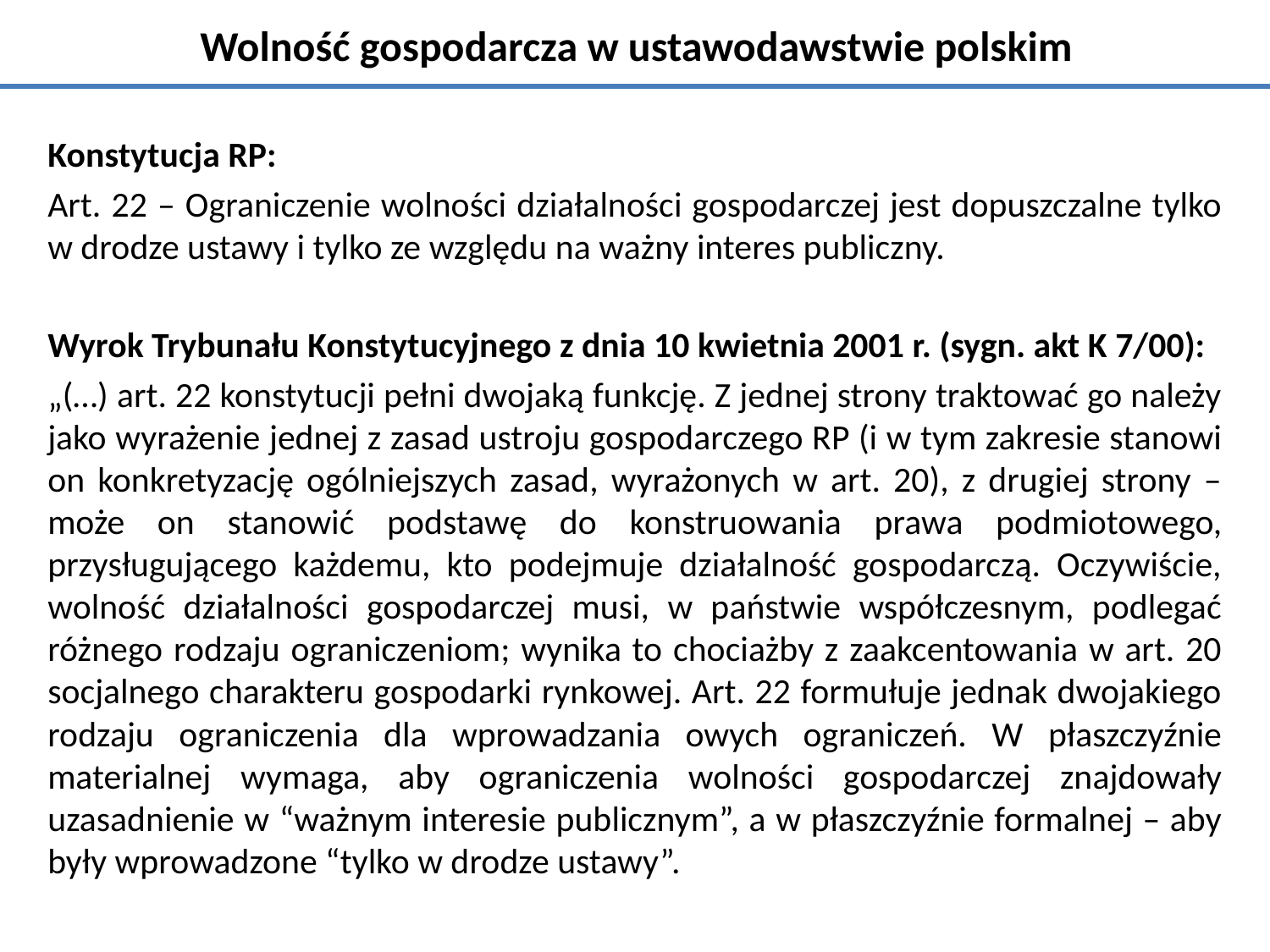

# Wolność gospodarcza w ustawodawstwie polskim

Konstytucja RP:
Art. 22 – Ograniczenie wolności działalności gospodarczej jest dopuszczalne tylko w drodze ustawy i tylko ze względu na ważny interes publiczny.

Wyrok Trybunału Konstytucyjnego z dnia 10 kwietnia 2001 r. (sygn. akt K 7/00):
„(…) art. 22 konstytucji pełni dwojaką funkcję. Z jednej strony traktować go należy jako wyrażenie jednej z zasad ustroju gospodarczego RP (i w tym zakresie stanowi on konkretyzację ogólniejszych zasad, wyrażonych w art. 20), z drugiej strony – może on stanowić podstawę do konstruowania prawa podmiotowego, przysługującego każdemu, kto podejmuje działalność gospodarczą. Oczywiście, wolność działalności gospodarczej musi, w państwie współczesnym, podlegać różnego rodzaju ograniczeniom; wynika to chociażby z zaakcentowania w art. 20 socjalnego charakteru gospodarki rynkowej. Art. 22 formułuje jednak dwojakiego rodzaju ograniczenia dla wprowadzania owych ograniczeń. W płaszczyźnie materialnej wymaga, aby ograniczenia wolności gospodarczej znajdowały uzasadnienie w “ważnym interesie publicznym”, a w płaszczyźnie formalnej – aby były wprowadzone “tylko w drodze ustawy”.